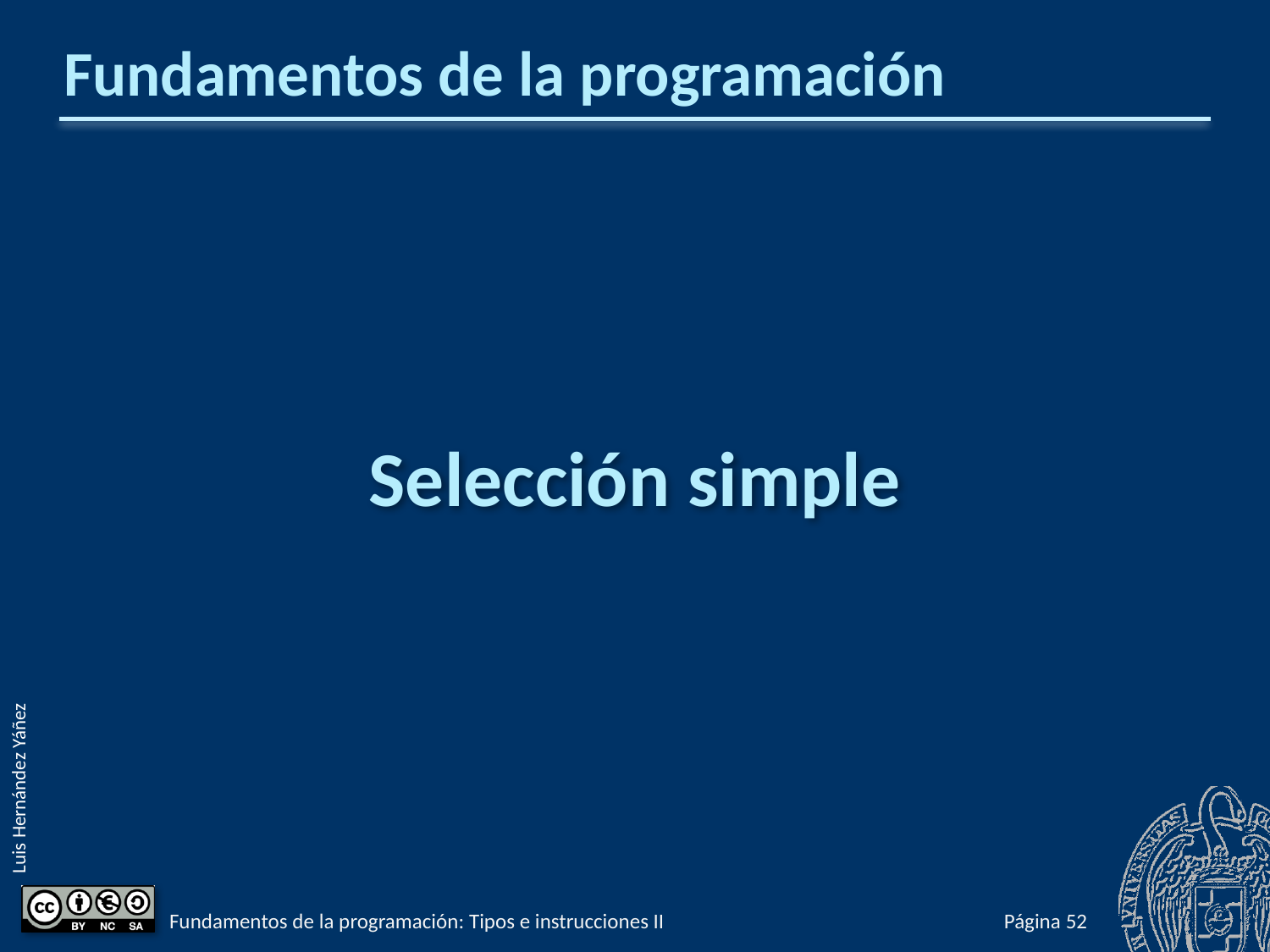

# Fundamentos de la programación
Selección simple
Fundamentos de la programación: Tipos e instrucciones II
Página 52